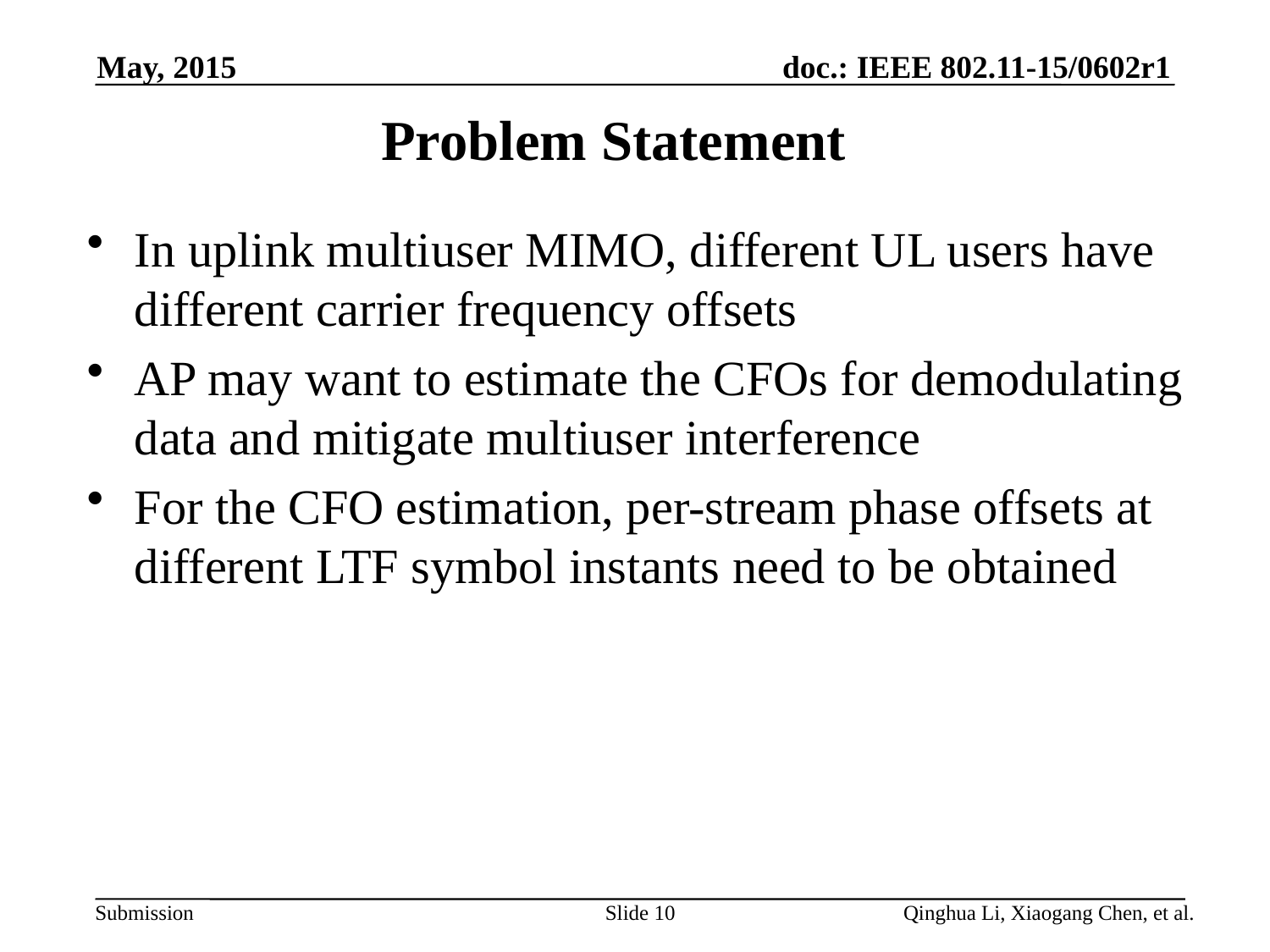

May, 2015
Problem Statement
In uplink multiuser MIMO, different UL users have different carrier frequency offsets
AP may want to estimate the CFOs for demodulating data and mitigate multiuser interference
For the CFO estimation, per-stream phase offsets at different LTF symbol instants need to be obtained
Slide 10
Qinghua Li, Xiaogang Chen, et al.